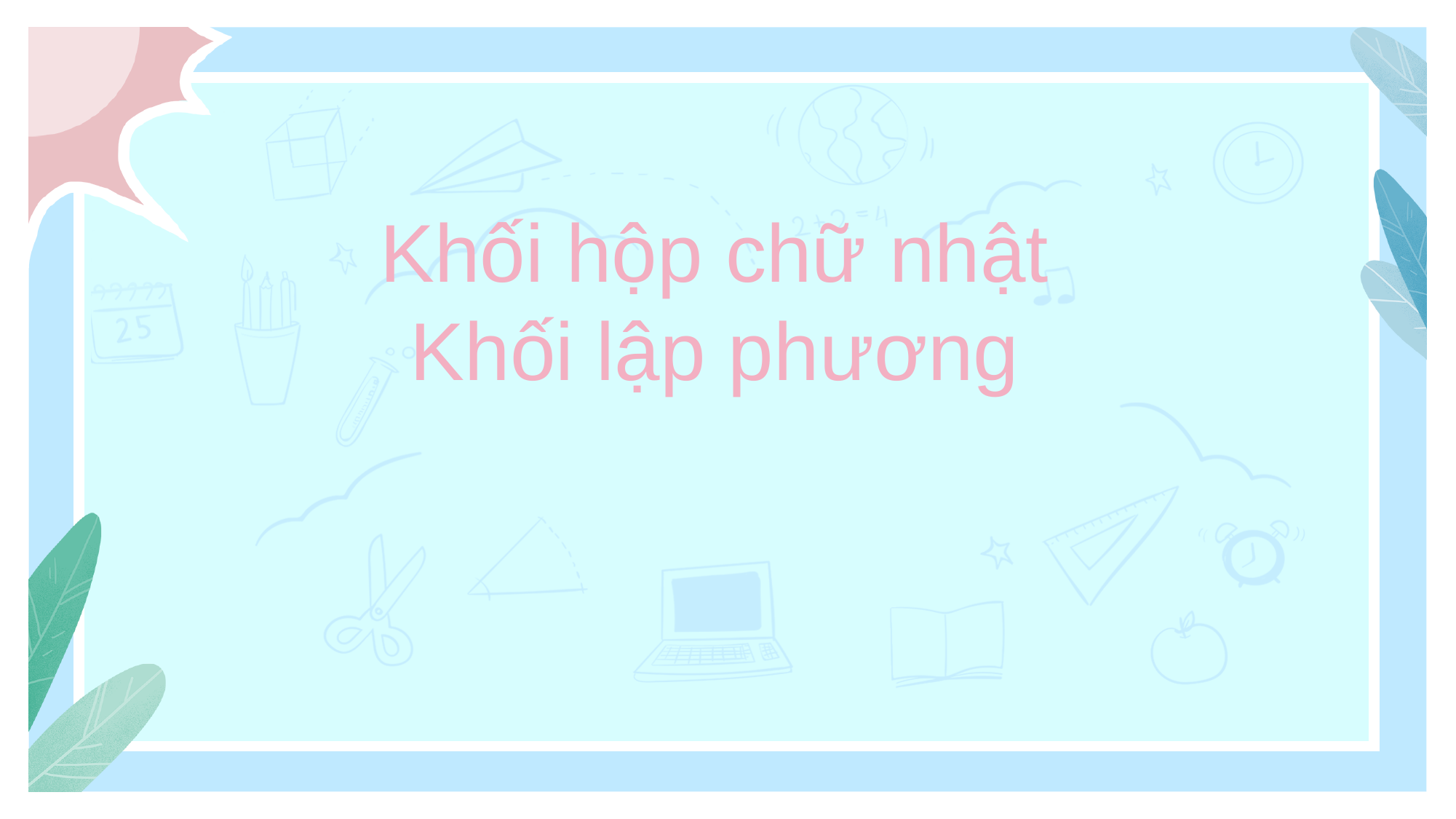

Khối hộp chữ nhật
Khối lập phương